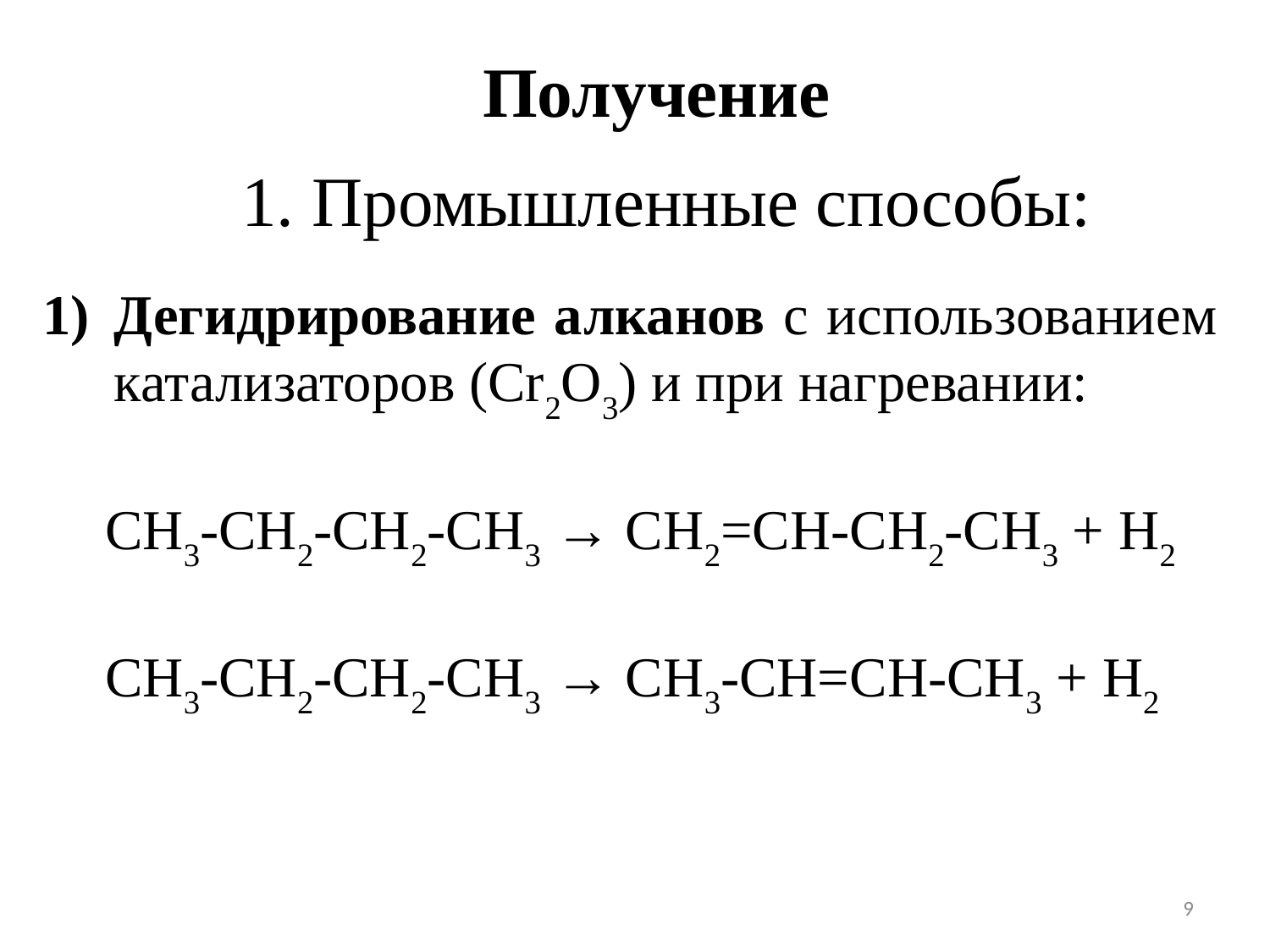

Получение
1. Промышленные способы:
Дегидрирование алканов с использованием катализаторов (Cr2O3) и при нагревании:

CH3-CH2-CH2-CH3 → CH2=CH-CH2-CH3 + H2

CH3-CH2-CH2-CH3 → CH3-CH=CH-CH3 + H2
9